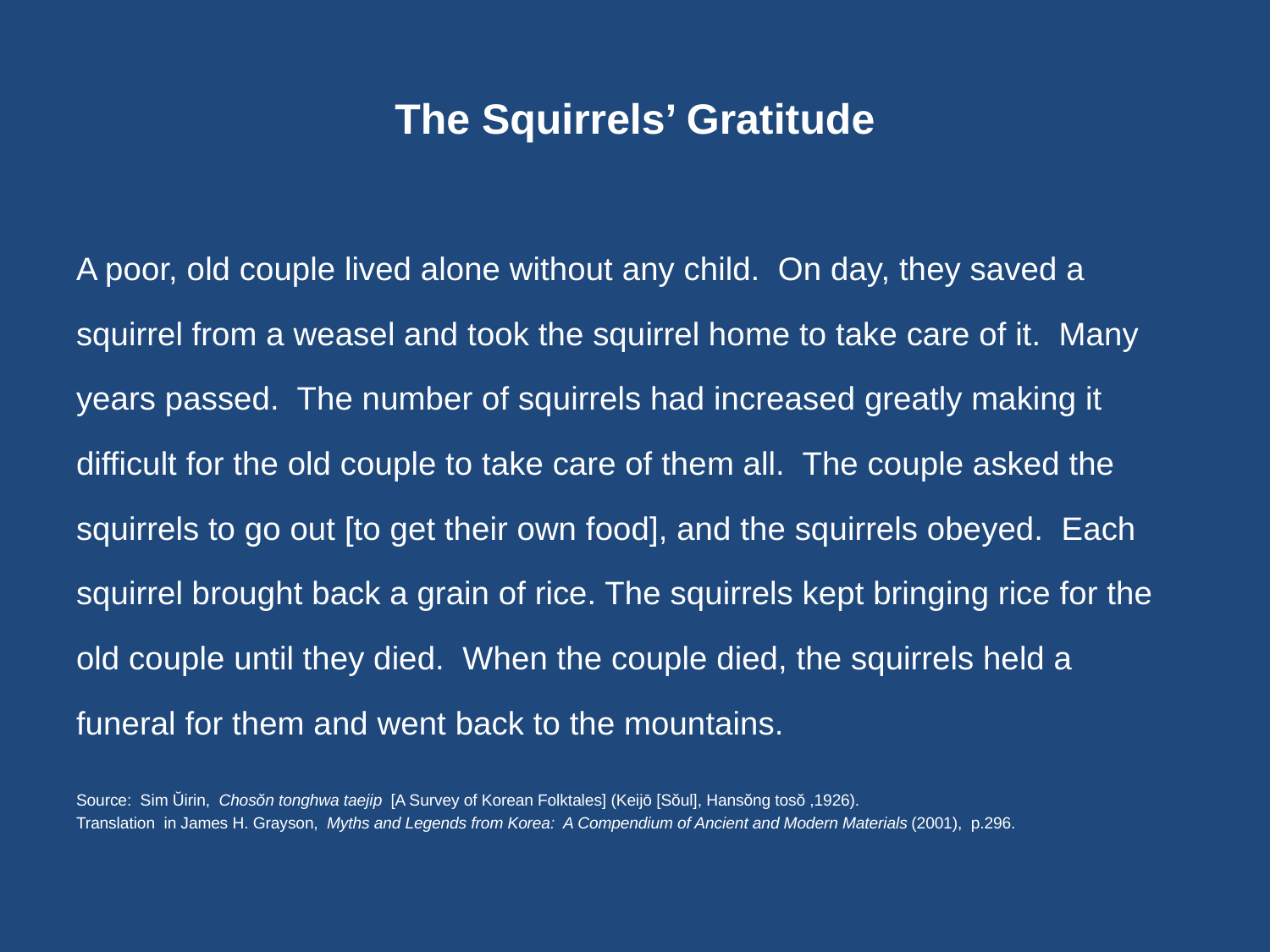

# The Squirrels’ Gratitude
A poor, old couple lived alone without any child.  On day, they saved a
squirrel from a weasel and took the squirrel home to take care of it.  Many
years passed.  The number of squirrels had increased greatly making it
difficult for the old couple to take care of them all.  The couple asked the
squirrels to go out [to get their own food], and the squirrels obeyed.  Each
squirrel brought back a grain of rice. The squirrels kept bringing rice for the
old couple until they died.  When the couple died, the squirrels held a
funeral for them and went back to the mountains.

Source:  Sim Ŭirin,  Chosŏn tonghwa taejip  [A Survey of Korean Folktales] (Keijō [Sŏul], Hansŏng tosŏ ,1926).
Translation  in James H. Grayson,  Myths and Legends from Korea:  A Compendium of Ancient and Modern Materials (2001),  p.296.